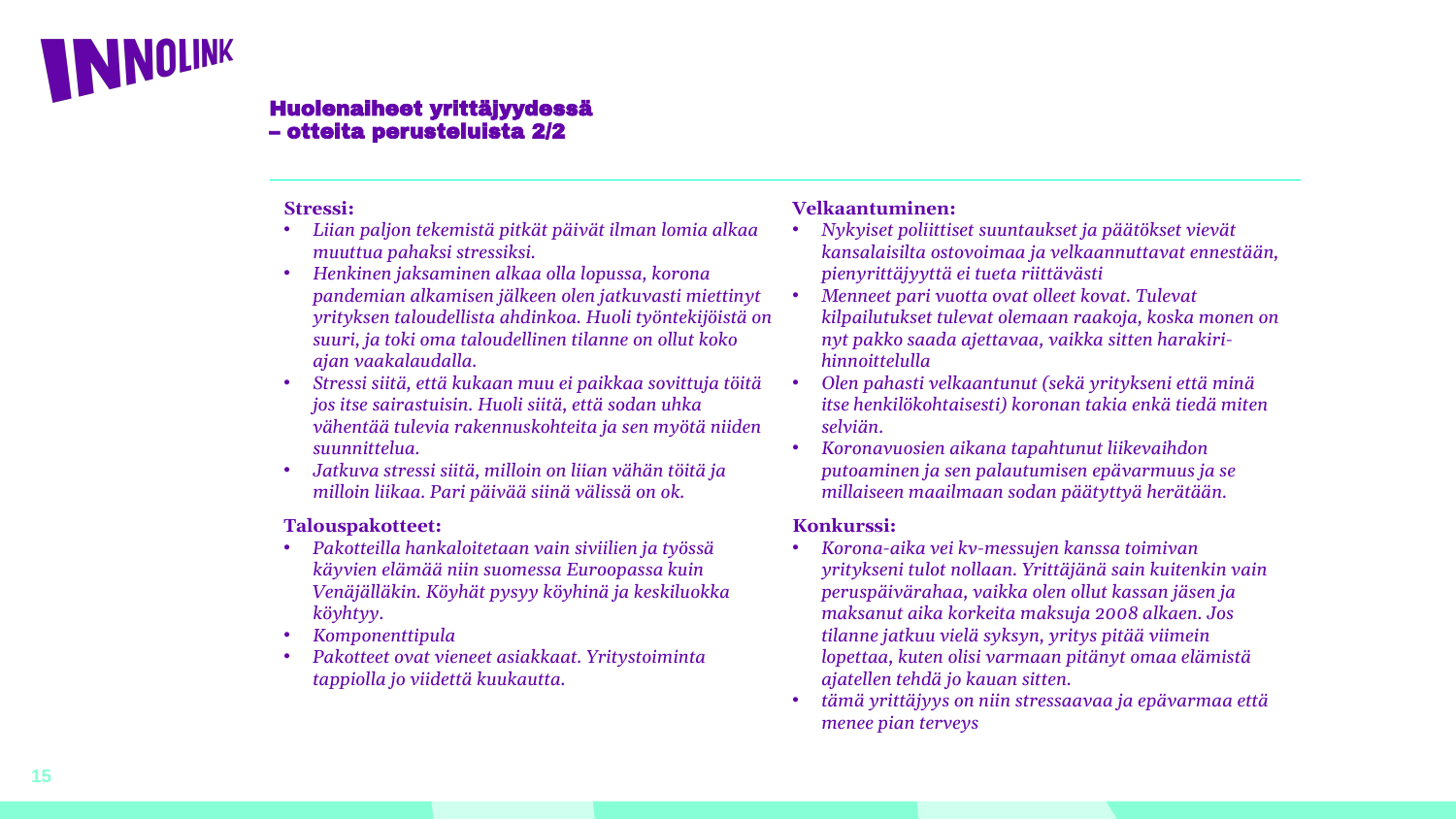

# Huolenaiheet yrittäjyydessä – otteita perusteluista 2/2
Stressi:
Liian paljon tekemistä pitkät päivät ilman lomia alkaa muuttua pahaksi stressiksi.
Henkinen jaksaminen alkaa olla lopussa, korona pandemian alkamisen jälkeen olen jatkuvasti miettinyt yrityksen taloudellista ahdinkoa. Huoli työntekijöistä on suuri, ja toki oma taloudellinen tilanne on ollut koko ajan vaakalaudalla.
Stressi siitä, että kukaan muu ei paikkaa sovittuja töitä jos itse sairastuisin. Huoli siitä, että sodan uhka vähentää tulevia rakennuskohteita ja sen myötä niiden suunnittelua.
Jatkuva stressi siitä, milloin on liian vähän töitä ja milloin liikaa. Pari päivää siinä välissä on ok.
Talouspakotteet:
Pakotteilla hankaloitetaan vain siviilien ja työssä käyvien elämää niin suomessa Euroopassa kuin Venäjälläkin. Köyhät pysyy köyhinä ja keskiluokka köyhtyy.
Komponenttipula
Pakotteet ovat vieneet asiakkaat. Yritystoiminta tappiolla jo viidettä kuukautta.

Velkaantuminen:
Nykyiset poliittiset suuntaukset ja päätökset vievät kansalaisilta ostovoimaa ja velkaannuttavat ennestään, pienyrittäjyyttä ei tueta riittävästi
Menneet pari vuotta ovat olleet kovat. Tulevat kilpailutukset tulevat olemaan raakoja, koska monen on nyt pakko saada ajettavaa, vaikka sitten harakiri-hinnoittelulla
Olen pahasti velkaantunut (sekä yritykseni että minä itse henkilökohtaisesti) koronan takia enkä tiedä miten selviän.
Koronavuosien aikana tapahtunut liikevaihdon putoaminen ja sen palautumisen epävarmuus ja se millaiseen maailmaan sodan päätyttyä herätään.
Konkurssi:
Korona-aika vei kv-messujen kanssa toimivan yritykseni tulot nollaan. Yrittäjänä sain kuitenkin vain peruspäivärahaa, vaikka olen ollut kassan jäsen ja maksanut aika korkeita maksuja 2008 alkaen. Jos tilanne jatkuu vielä syksyn, yritys pitää viimein lopettaa, kuten olisi varmaan pitänyt omaa elämistä ajatellen tehdä jo kauan sitten.
tämä yrittäjyys on niin stressaavaa ja epävarmaa että menee pian terveys
15